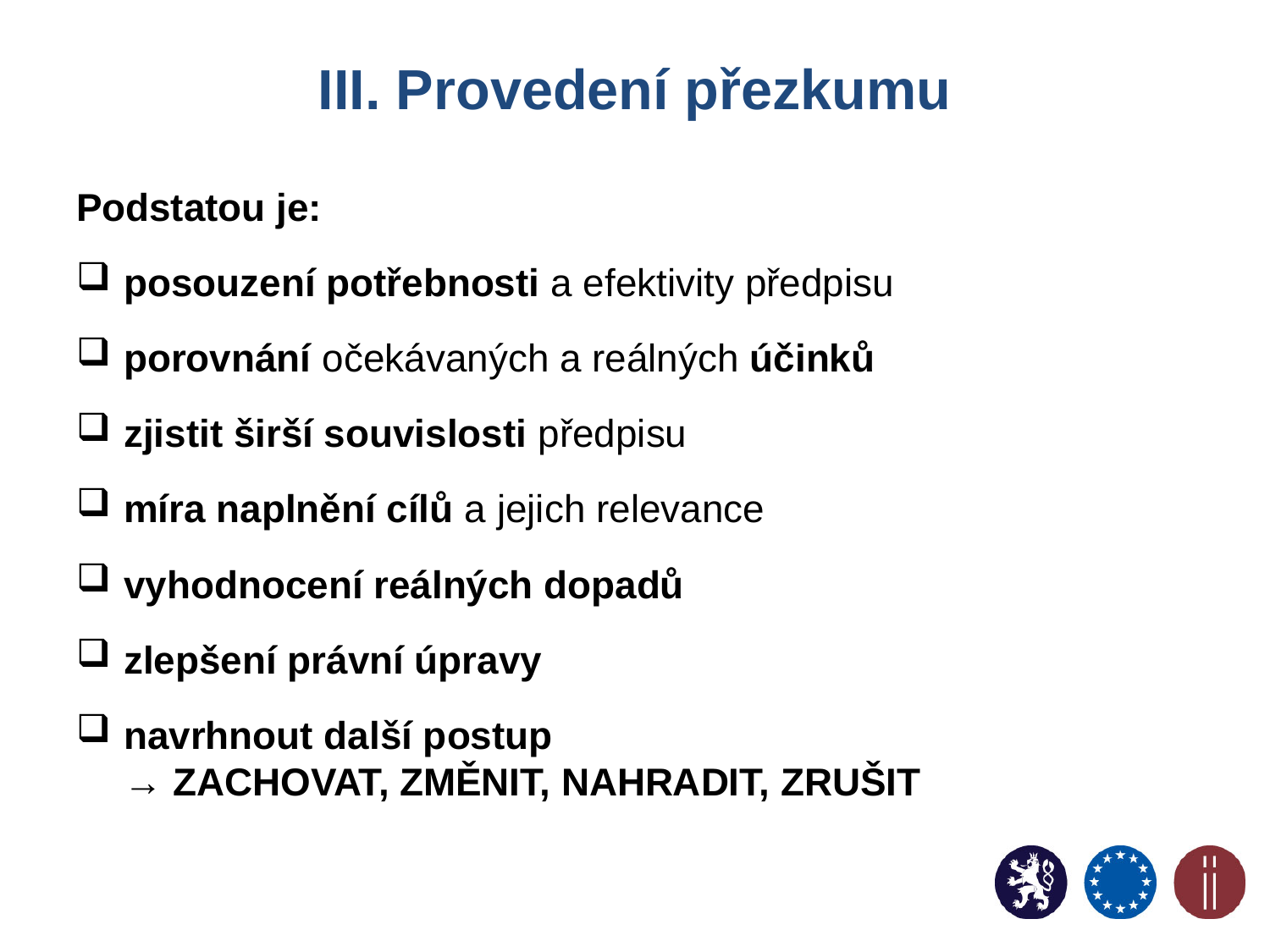

# III. Provedení přezkumu
Podstatou je:
posouzení potřebnosti a efektivity předpisu
porovnání očekávaných a reálných účinků
zjistit širší souvislosti předpisu
míra naplnění cílů a jejich relevance
vyhodnocení reálných dopadů
zlepšení právní úpravy
navrhnout další postup
→ zachovat, změnit, nahradit, zrušit